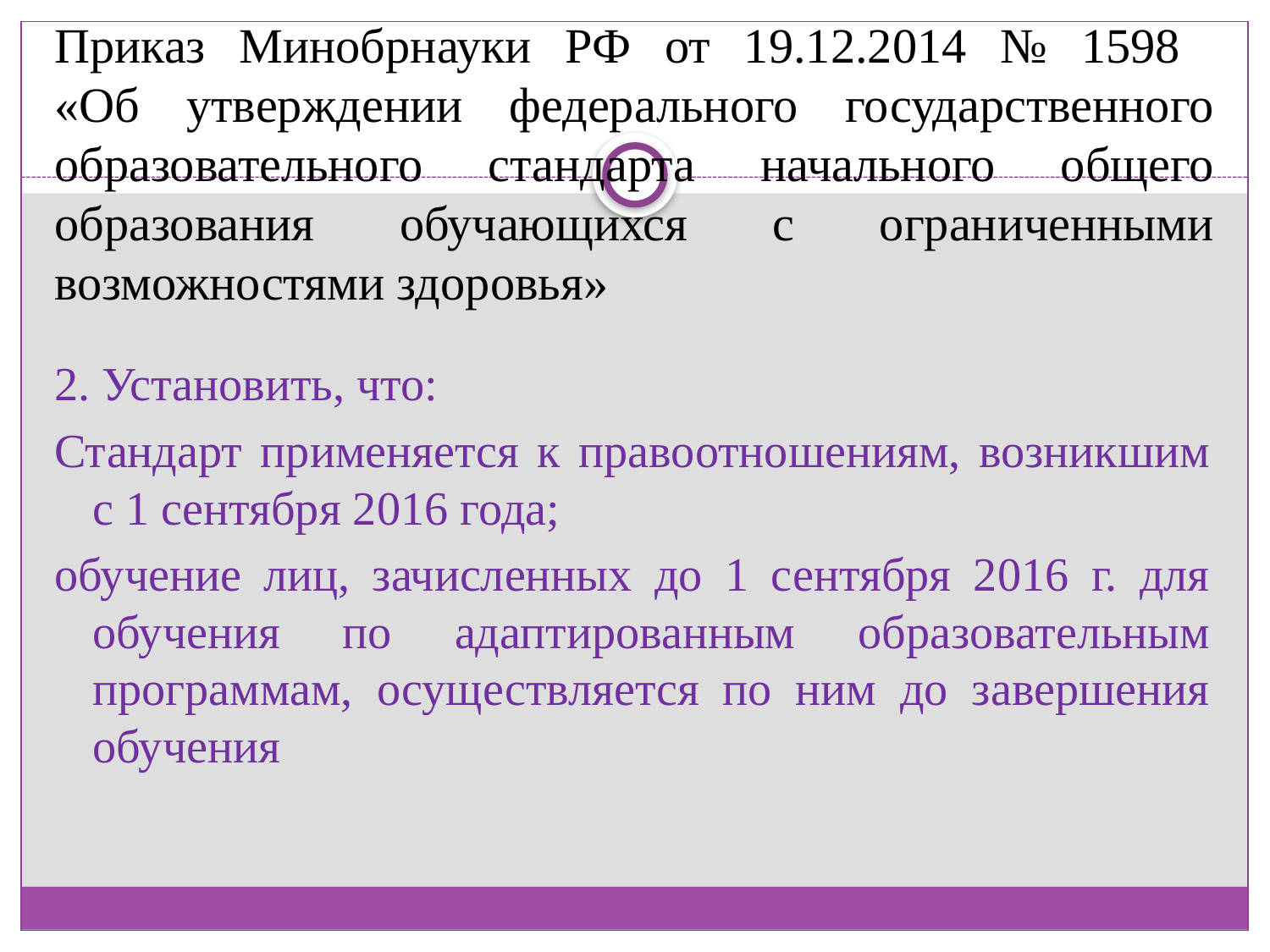

# Приказ Минобрнауки РФ от 19.12.2014 № 1598 «Об утверждении федерального государственного образовательного стандарта начального общего образования обучающихся с ограниченными возможностями здоровья»
2. Установить, что:
Стандарт применяется к правоотношениям, возникшим с 1 сентября 2016 года;
обучение лиц, зачисленных до 1 сентября 2016 г. для обучения по адаптированным образовательным программам, осуществляется по ним до завершения обучения